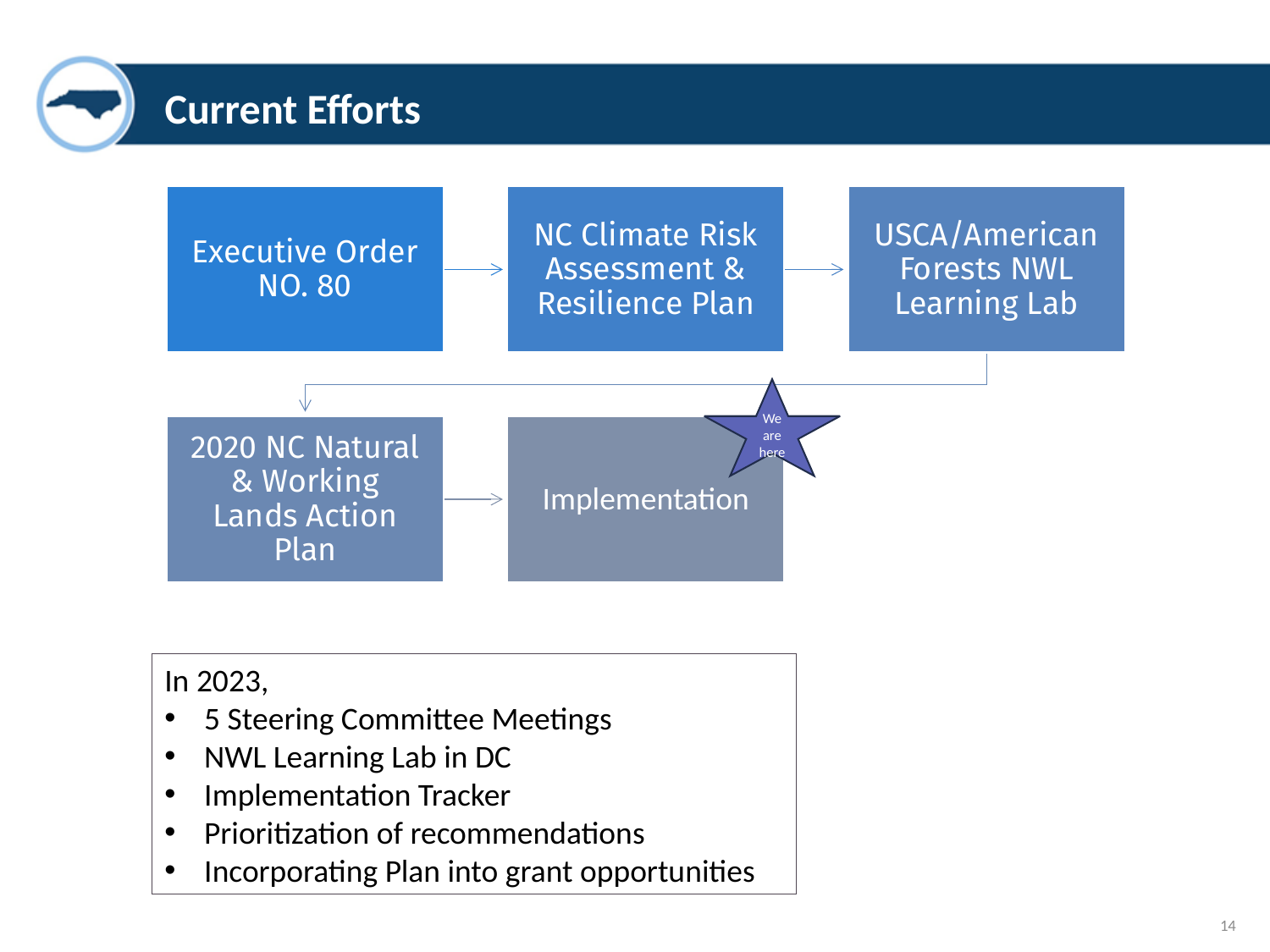

Current Efforts

Executive Order NO. 80

NC Climate Risk Assessment & Resilience Plan

USCA/American Forests NWL Learning Lab

2020 NC Natural & Working Lands Action Plan
Implementation
We are here
In 2023,
5 Steering Committee Meetings
NWL Learning Lab in DC
Implementation Tracker
Prioritization of recommendations
Incorporating Plan into grant opportunities
14